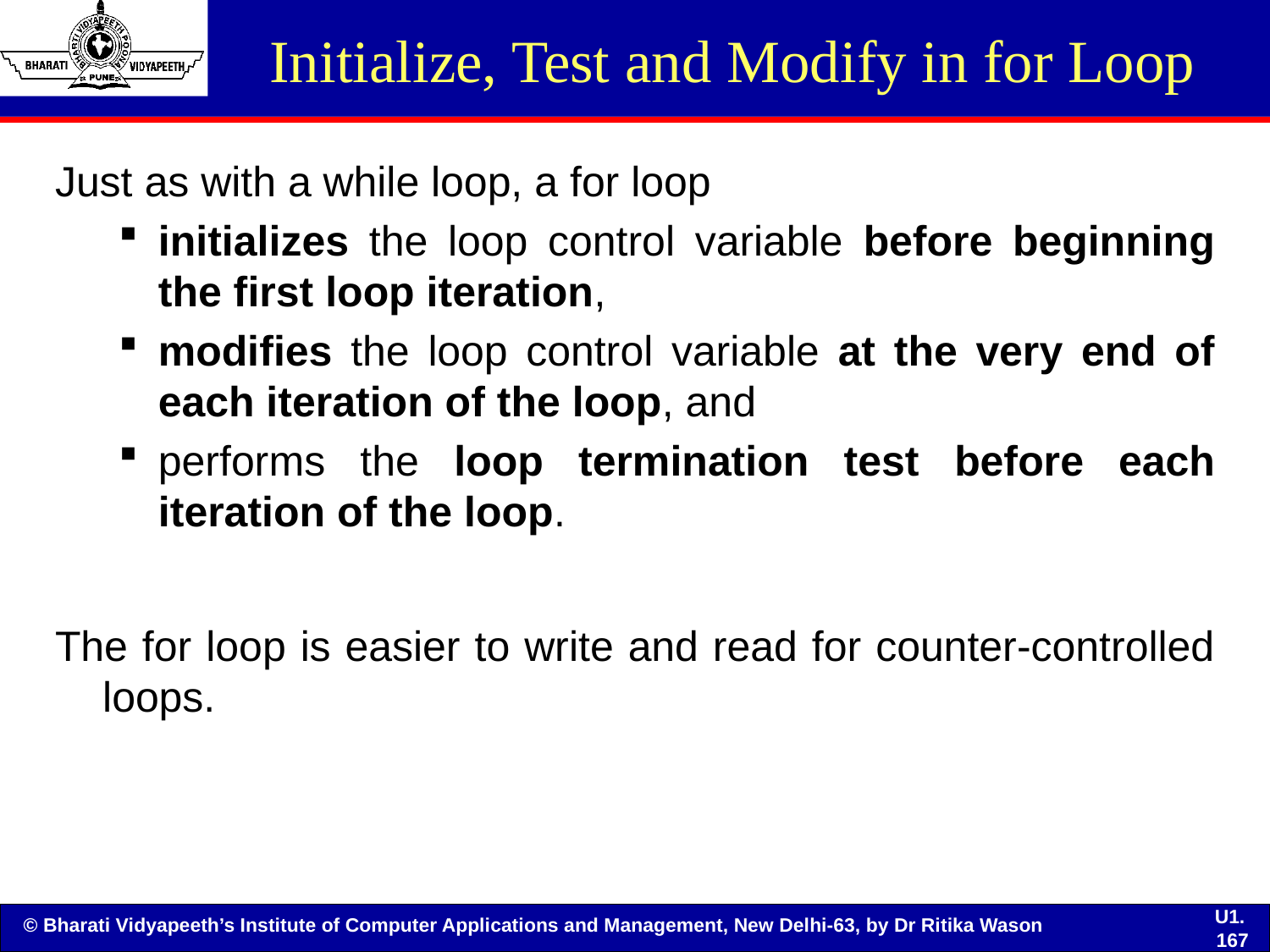

# Initialize, Test and Modify in for Loop
Just as with a while loop, a for loop
initializes the loop control variable before beginning the first loop iteration,
modifies the loop control variable at the very end of each iteration of the loop, and
performs the loop termination test before each iteration of the loop.

The for loop is easier to write and read for counter-controlled loops.